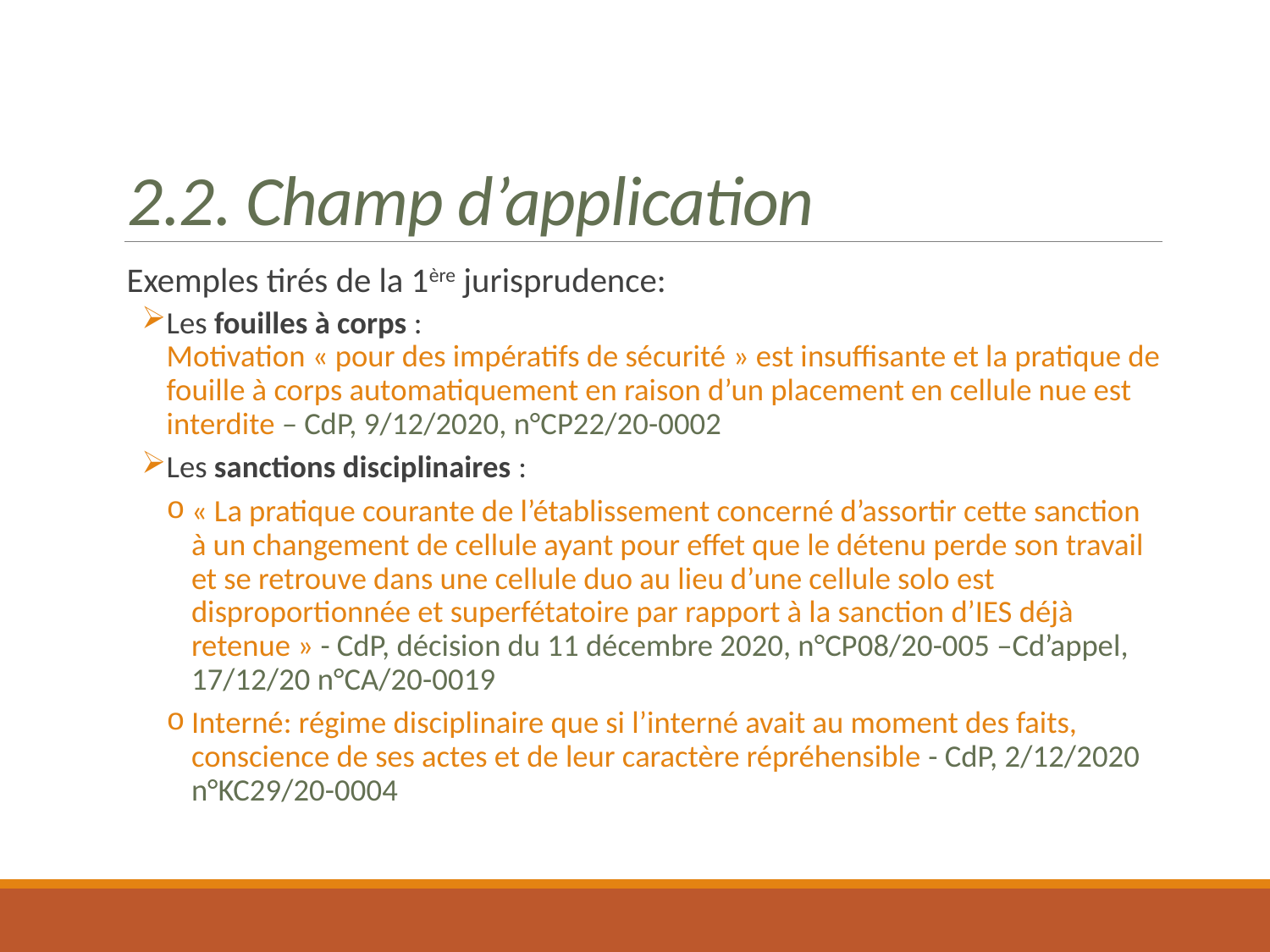

# 2.2. Champ d’application
Exemples tirés de la 1ère jurisprudence:
Les fouilles à corps :
Motivation « pour des impératifs de sécurité » est insuffisante et la pratique de fouille à corps automatiquement en raison d’un placement en cellule nue est interdite – CdP, 9/12/2020, n°CP22/20-0002
Les sanctions disciplinaires :
« La pratique courante de l’établissement concerné d’assortir cette sanction à un changement de cellule ayant pour effet que le détenu perde son travail et se retrouve dans une cellule duo au lieu d’une cellule solo est disproportionnée et superfétatoire par rapport à la sanction d’IES déjà retenue » - CdP, décision du 11 décembre 2020, n°CP08/20-005 –Cd’appel, 17/12/20 n°CA/20-0019
Interné: régime disciplinaire que si l’interné avait au moment des faits, conscience de ses actes et de leur caractère répréhensible - CdP, 2/12/2020 n°KC29/20-0004